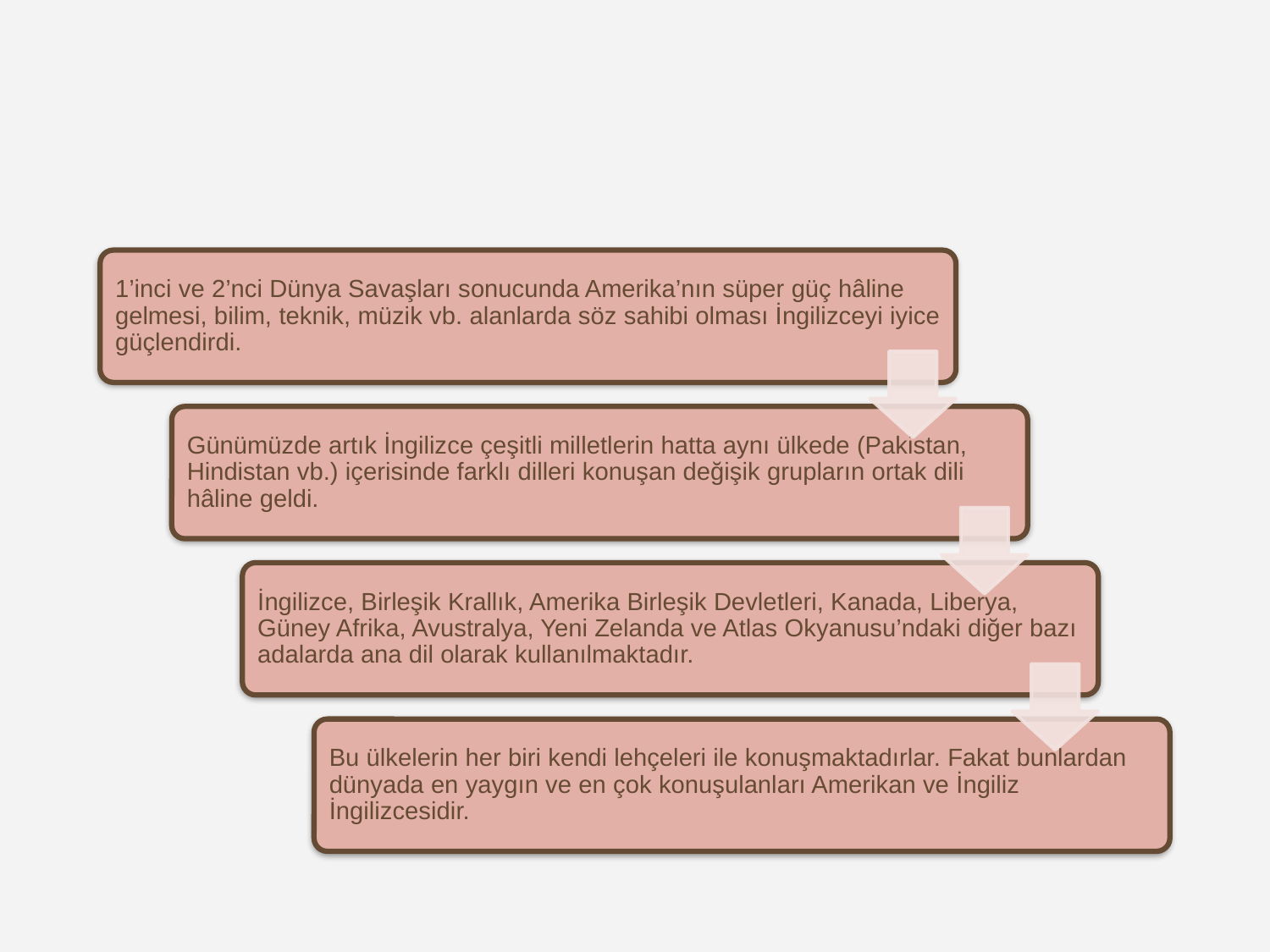

#
1’inci ve 2’nci Dünya Savaşları sonucunda Amerika’nın süper güç hâline gelmesi, bilim, teknik, müzik vb. alanlarda söz sahibi olması İngilizceyi iyice güçlendirdi.
Günümüzde artık İngilizce çeşitli milletlerin hatta aynı ülkede (Pakistan, Hindistan vb.) içerisinde farklı dilleri konuşan değişik grupların ortak dili hâline geldi.
İngilizce, Birleşik Krallık, Amerika Birleşik Devletleri, Kanada, Liberya, Güney Afrika, Avustralya, Yeni Zelanda ve Atlas Okyanusu’ndaki diğer bazı adalarda ana dil olarak kullanılmaktadır.
Bu ülkelerin her biri kendi lehçeleri ile konuşmaktadırlar. Fakat bunlardan dünyada en yaygın ve en çok konuşulanları Amerikan ve İngiliz İngilizcesidir.